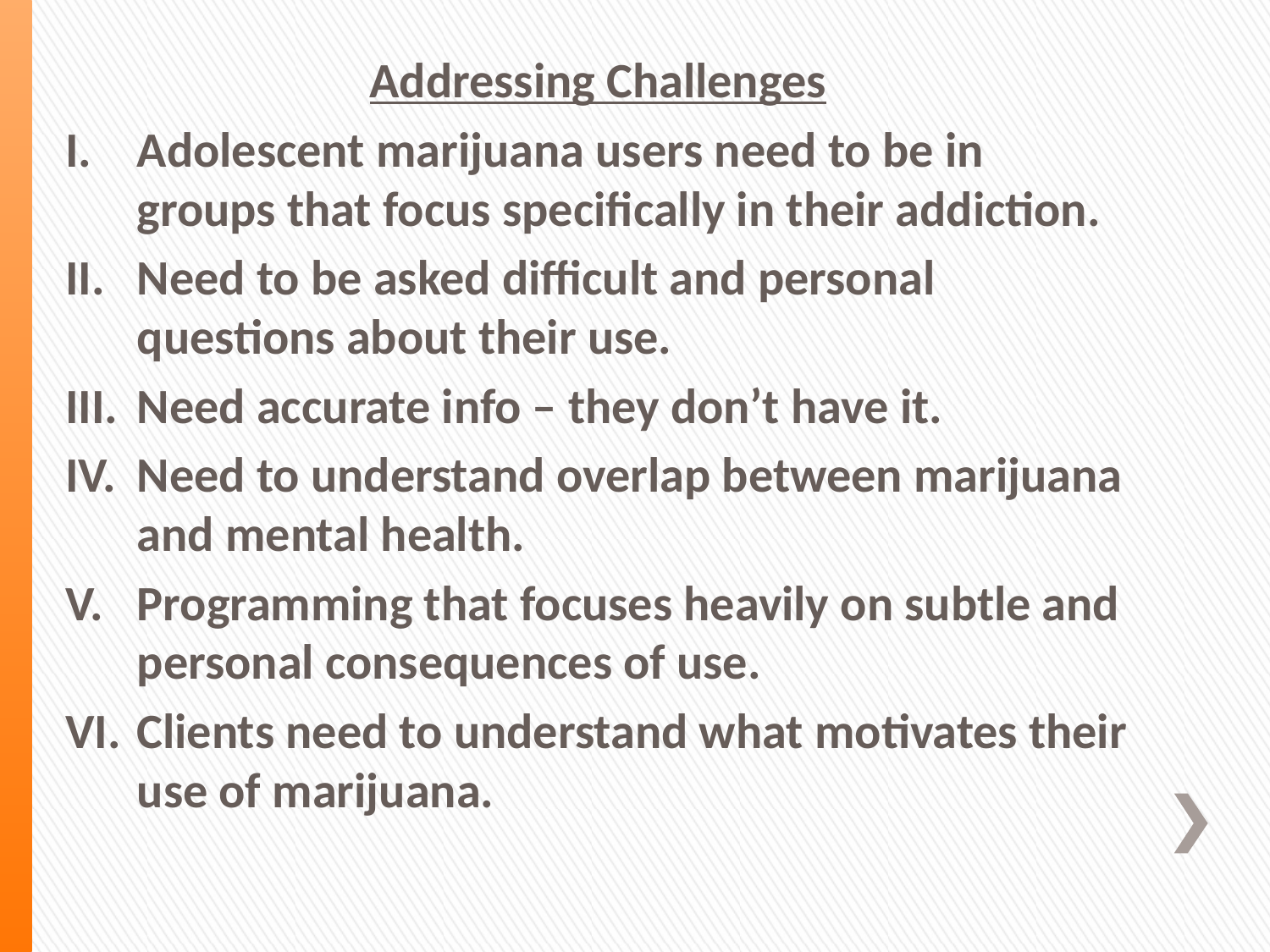

Addressing Challenges
Adolescent marijuana users need to be in groups that focus specifically in their addiction.
Need to be asked difficult and personal questions about their use.
Need accurate info – they don’t have it.
Need to understand overlap between marijuana and mental health.
Programming that focuses heavily on subtle and personal consequences of use.
Clients need to understand what motivates their use of marijuana.